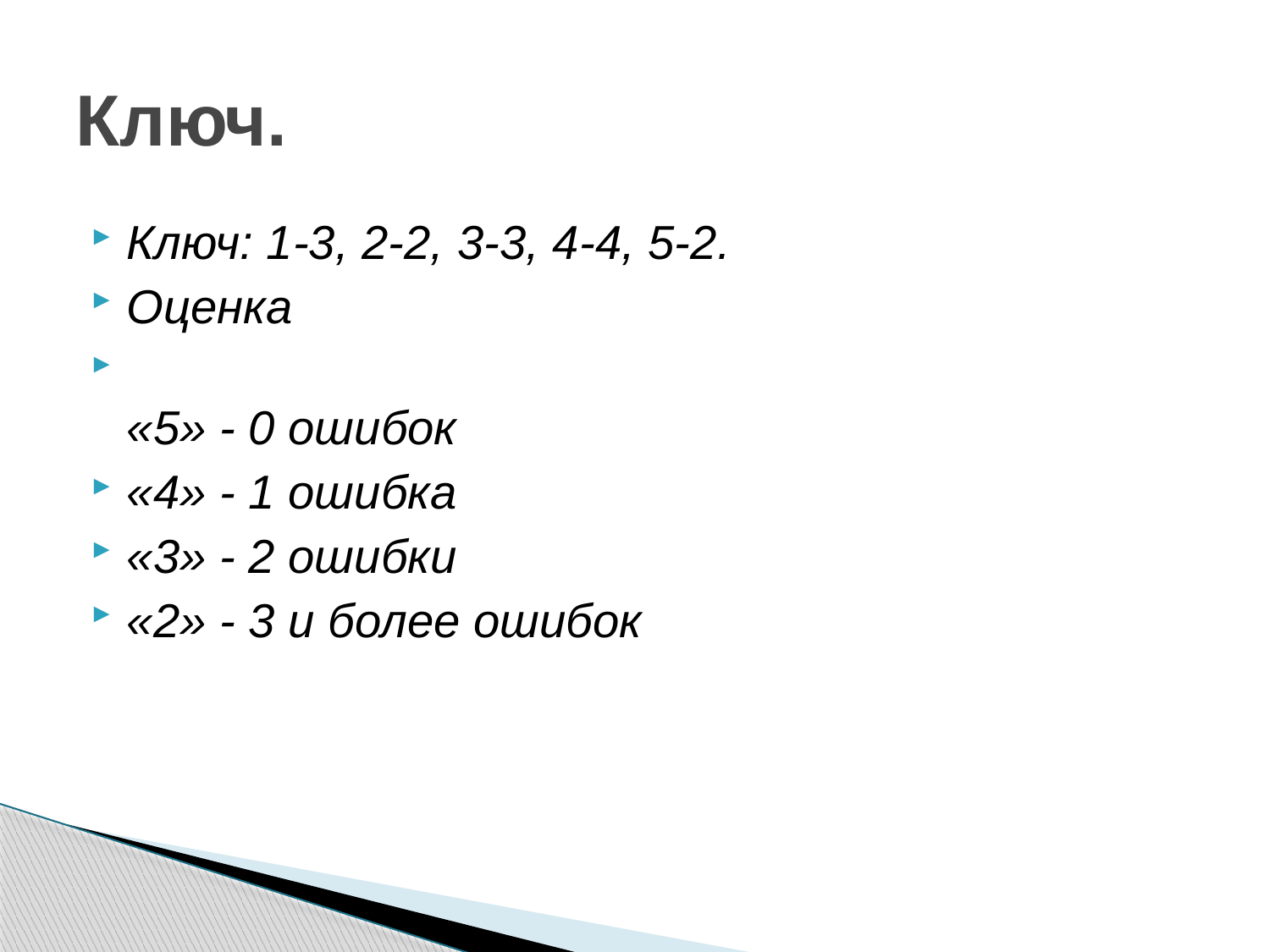

# Ключ.
Ключ: 1-3, 2-2, 3-3, 4-4, 5-2.
Оценка
«5» - 0 ошибок
«4» - 1 ошибка
«3» - 2 ошибки
«2» - 3 и более ошибок